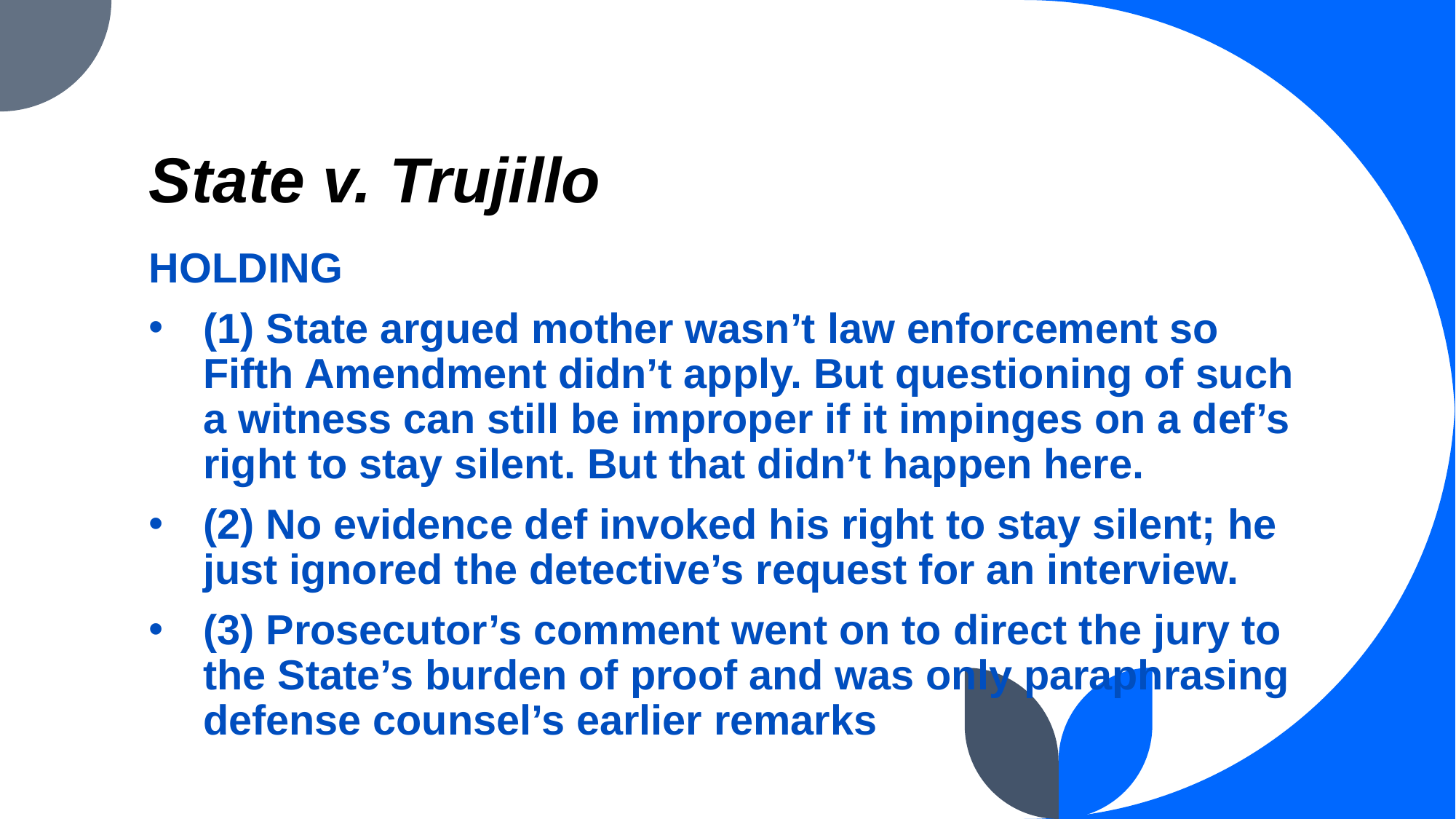

# State v. Trujillo
HOLDING
(1) State argued mother wasn’t law enforcement so Fifth Amendment didn’t apply. But questioning of such a witness can still be improper if it impinges on a def’s right to stay silent. But that didn’t happen here.
(2) No evidence def invoked his right to stay silent; he just ignored the detective’s request for an interview.
(3) Prosecutor’s comment went on to direct the jury to the State’s burden of proof and was only paraphrasing defense counsel’s earlier remarks